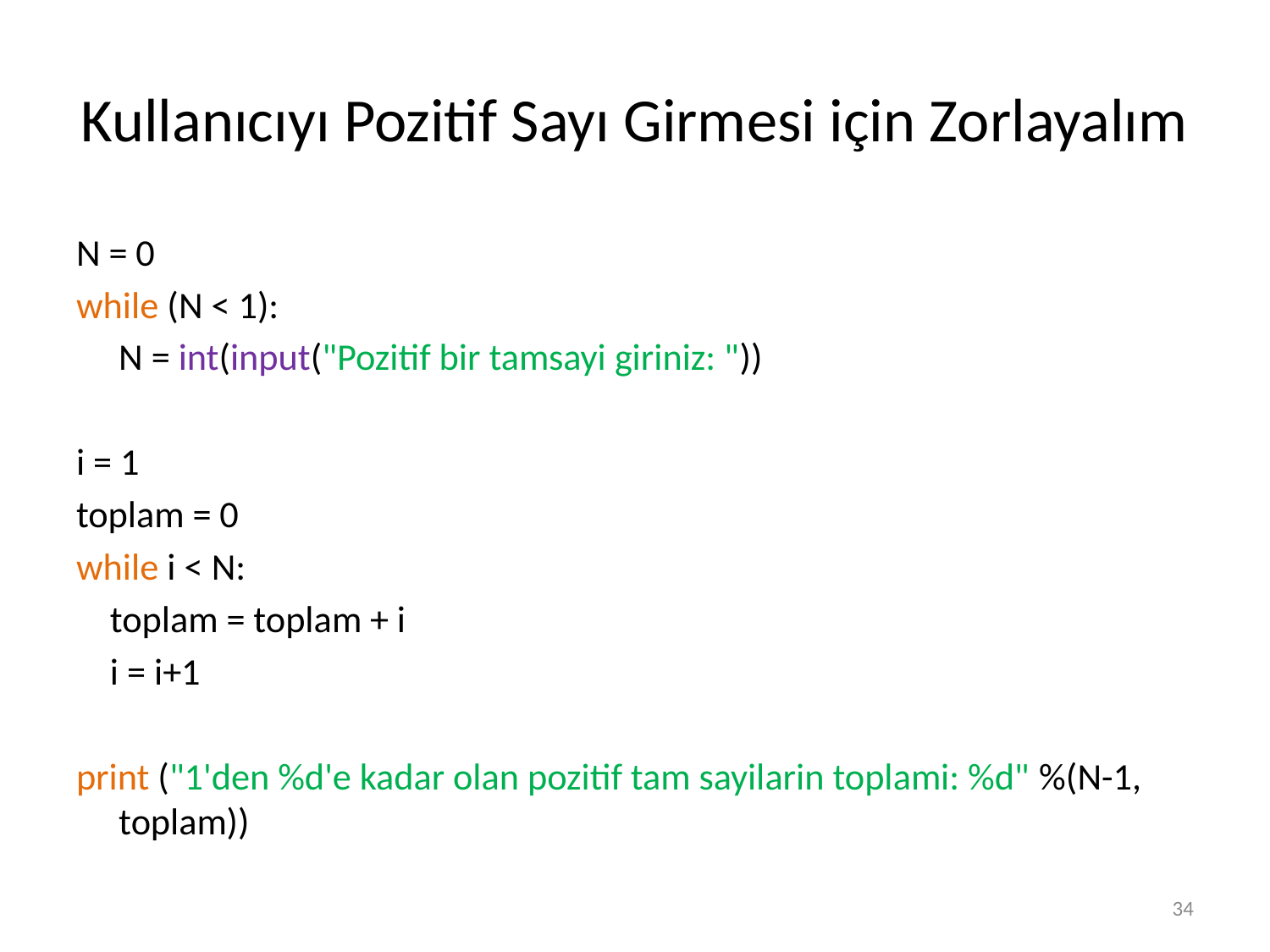

# Kullanıcıyı Pozitif Sayı Girmesi için Zorlayalım
N = 0
while (N < 1):
	N = int(input("Pozitif bir tamsayi giriniz: "))

i = 1
toplam = 0
while i < N:
    toplam = toplam + i
    i = i+1

print ("1'den %d'e kadar olan pozitif tam sayilarin toplami: %d" %(N-1, toplam))

34